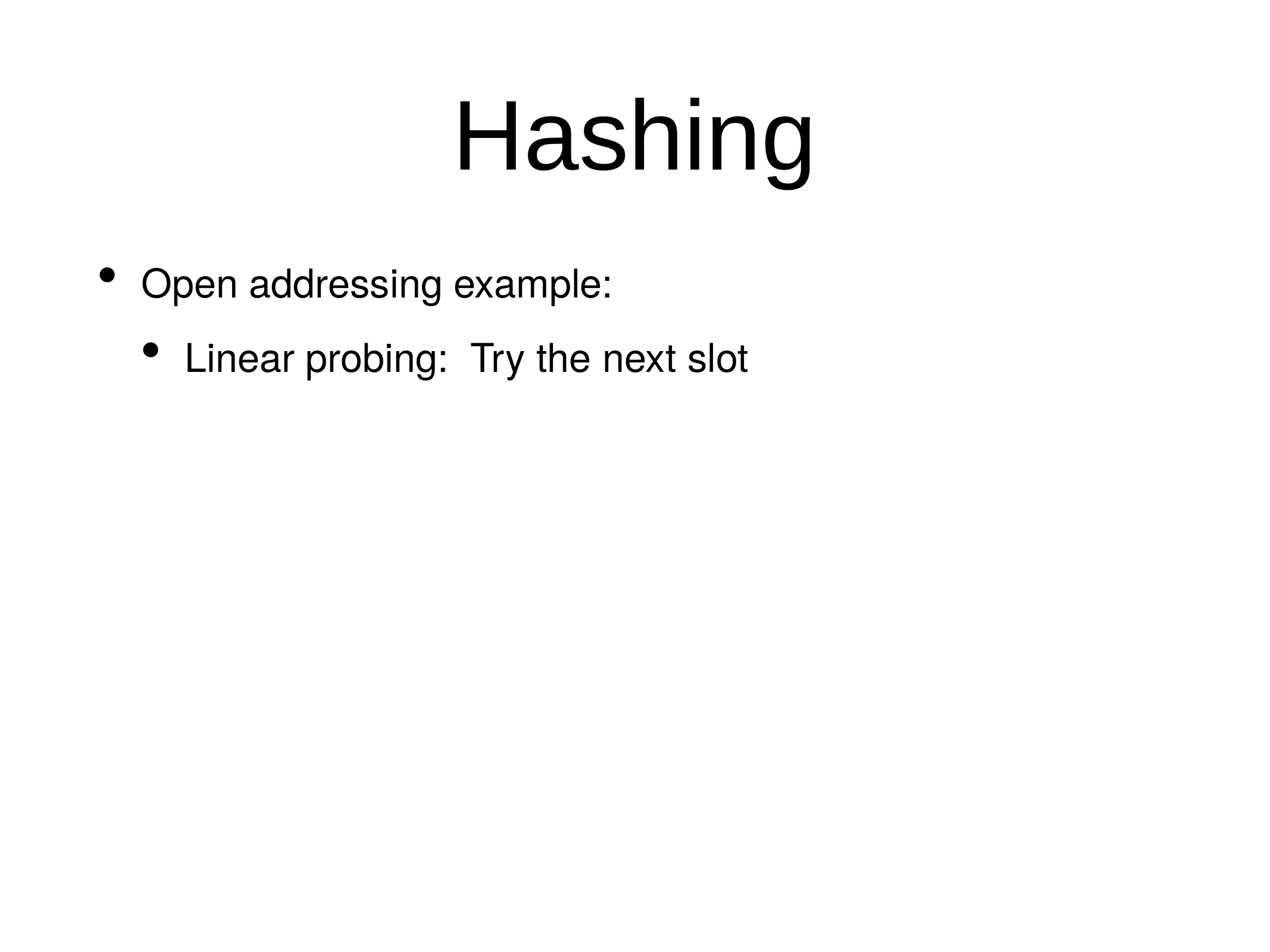

# Hashing
Open addressing example:
Linear probing:  Try the next slot